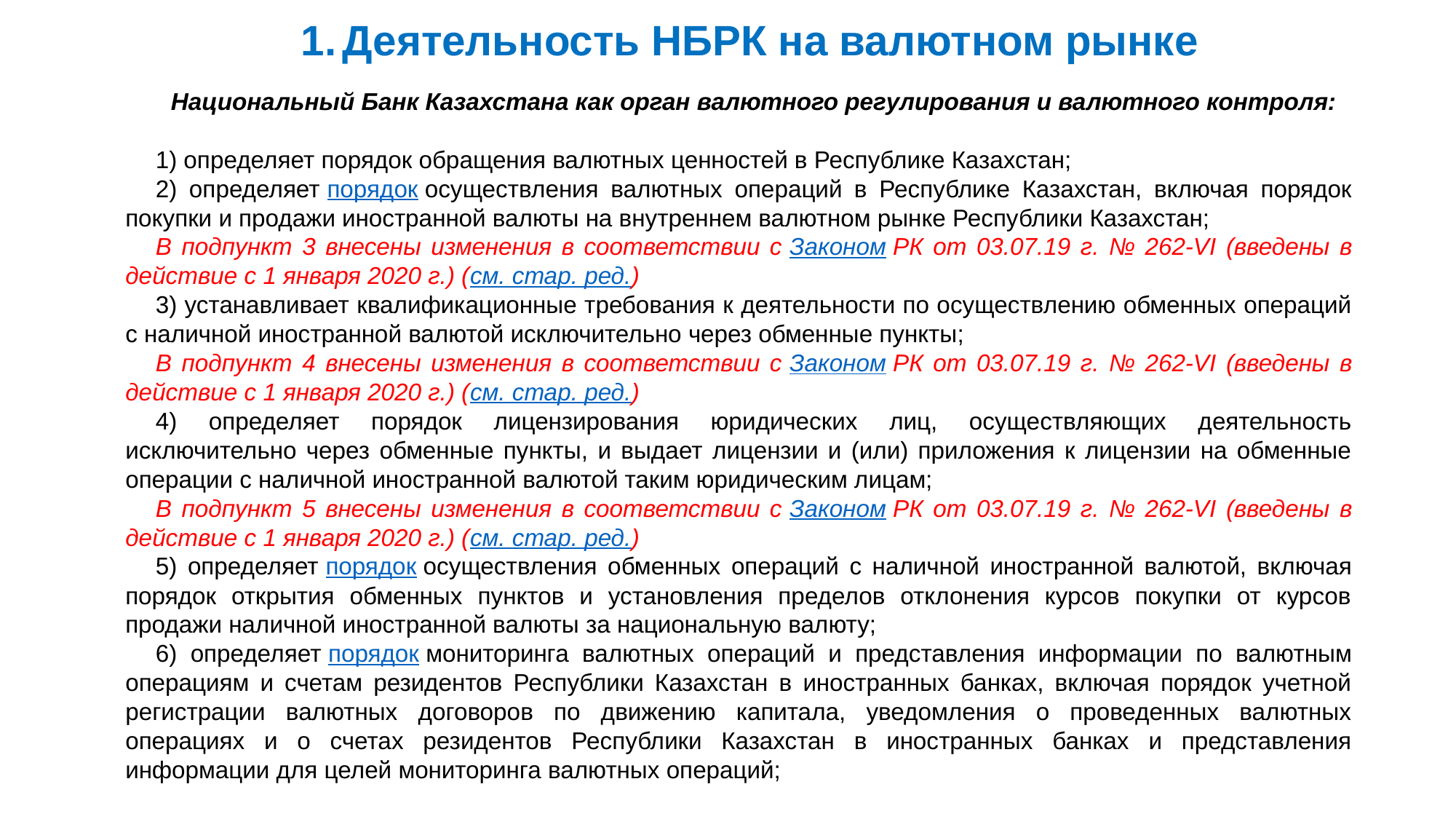

Деятельность НБРК на валютном рынке
Национальный Банк Казахстана как орган валютного регулирования и валютного контроля:

1) определяет порядок обращения валютных ценностей в Республике Казахстан;
2) определяет порядок осуществления валютных операций в Республике Казахстан, включая порядок покупки и продажи иностранной валюты на внутреннем валютном рынке Республики Казахстан;
В подпункт 3 внесены изменения в соответствии с Законом РК от 03.07.19 г. № 262-VI (введены в действие с 1 января 2020 г.) (см. стар. ред.)
3) устанавливает квалификационные требования к деятельности по осуществлению обменных операций с наличной иностранной валютой исключительно через обменные пункты;
В подпункт 4 внесены изменения в соответствии с Законом РК от 03.07.19 г. № 262-VI (введены в действие с 1 января 2020 г.) (см. стар. ред.)
4) определяет порядок лицензирования юридических лиц, осуществляющих деятельность исключительно через обменные пункты, и выдает лицензии и (или) приложения к лицензии на обменные операции с наличной иностранной валютой таким юридическим лицам;
В подпункт 5 внесены изменения в соответствии с Законом РК от 03.07.19 г. № 262-VI (введены в действие с 1 января 2020 г.) (см. стар. ред.)
5) определяет порядок осуществления обменных операций с наличной иностранной валютой, включая порядок открытия обменных пунктов и установления пределов отклонения курсов покупки от курсов продажи наличной иностранной валюты за национальную валюту;
6) определяет порядок мониторинга валютных операций и представления информации по валютным операциям и счетам резидентов Республики Казахстан в иностранных банках, включая порядок учетной регистрации валютных договоров по движению капитала, уведомления о проведенных валютных операциях и о счетах резидентов Республики Казахстан в иностранных банках и представления информации для целей мониторинга валютных операций;